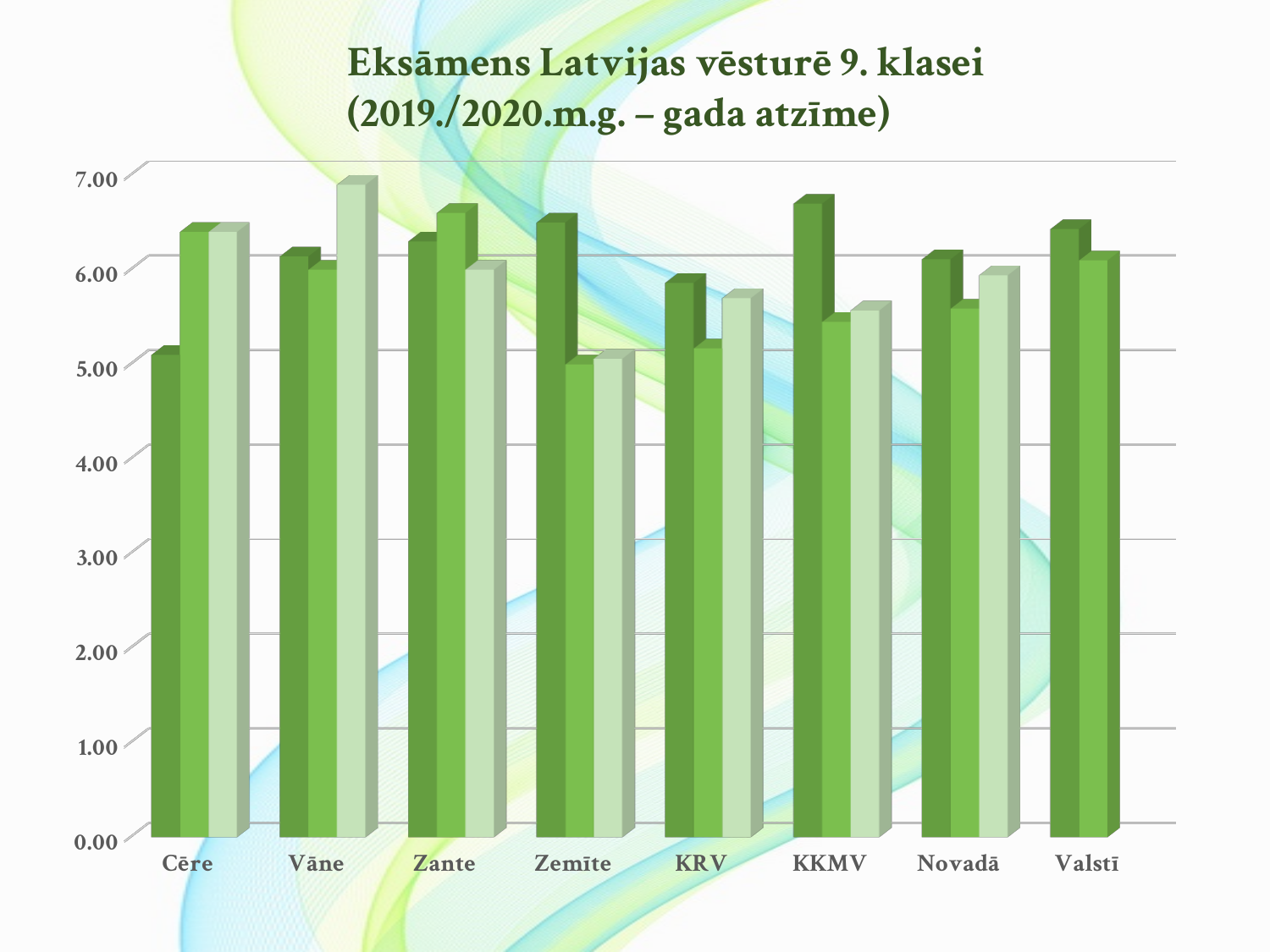

Eksāmens Latvijas vēsturē 9. klasei
(2019./2020.m.g. – gada atzīme)

[unsupported chart]